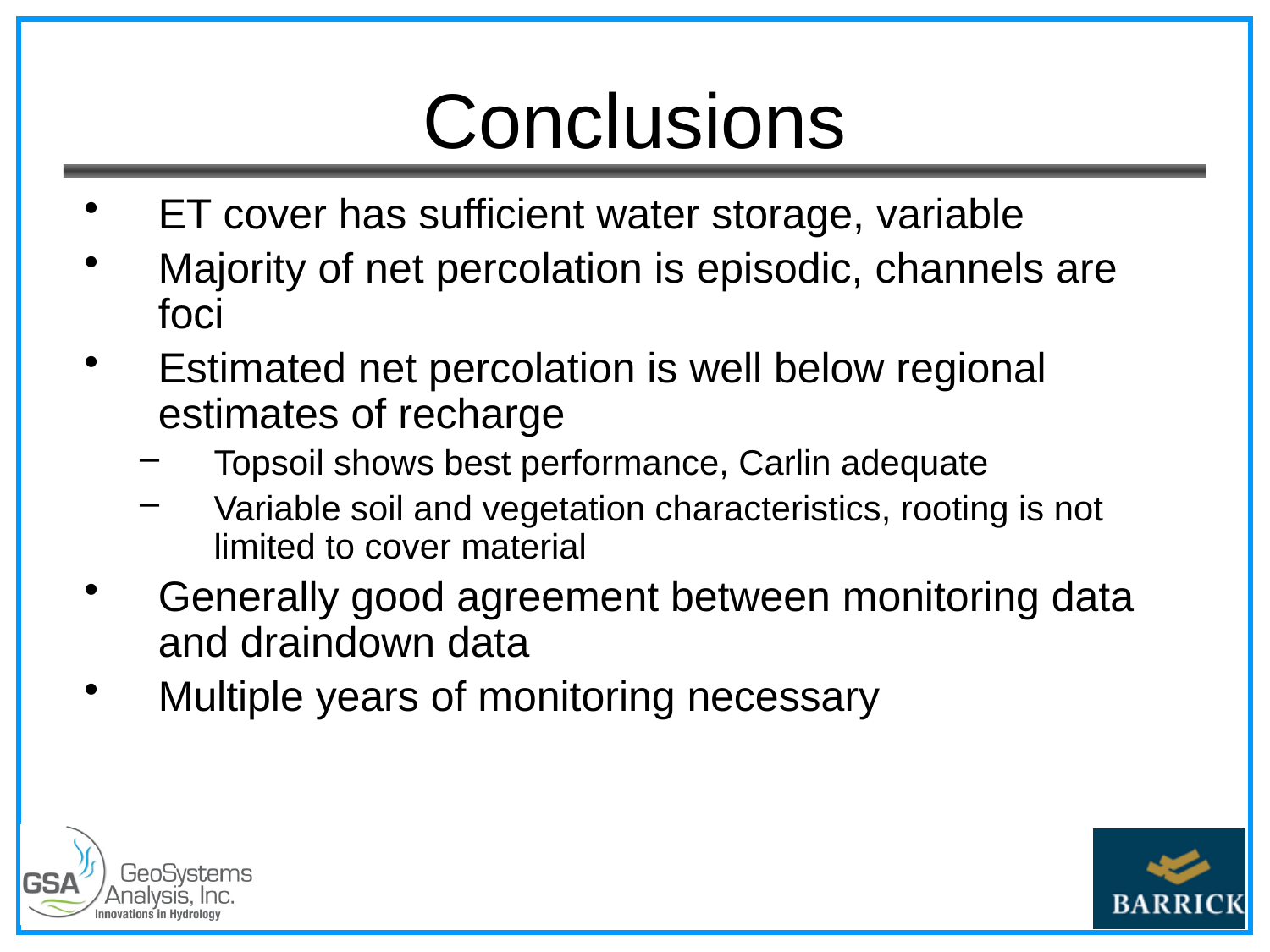

# Conclusions
ET cover has sufficient water storage, variable
Majority of net percolation is episodic, channels are foci
Estimated net percolation is well below regional estimates of recharge
Topsoil shows best performance, Carlin adequate
Variable soil and vegetation characteristics, rooting is not limited to cover material
Generally good agreement between monitoring data and draindown data
Multiple years of monitoring necessary